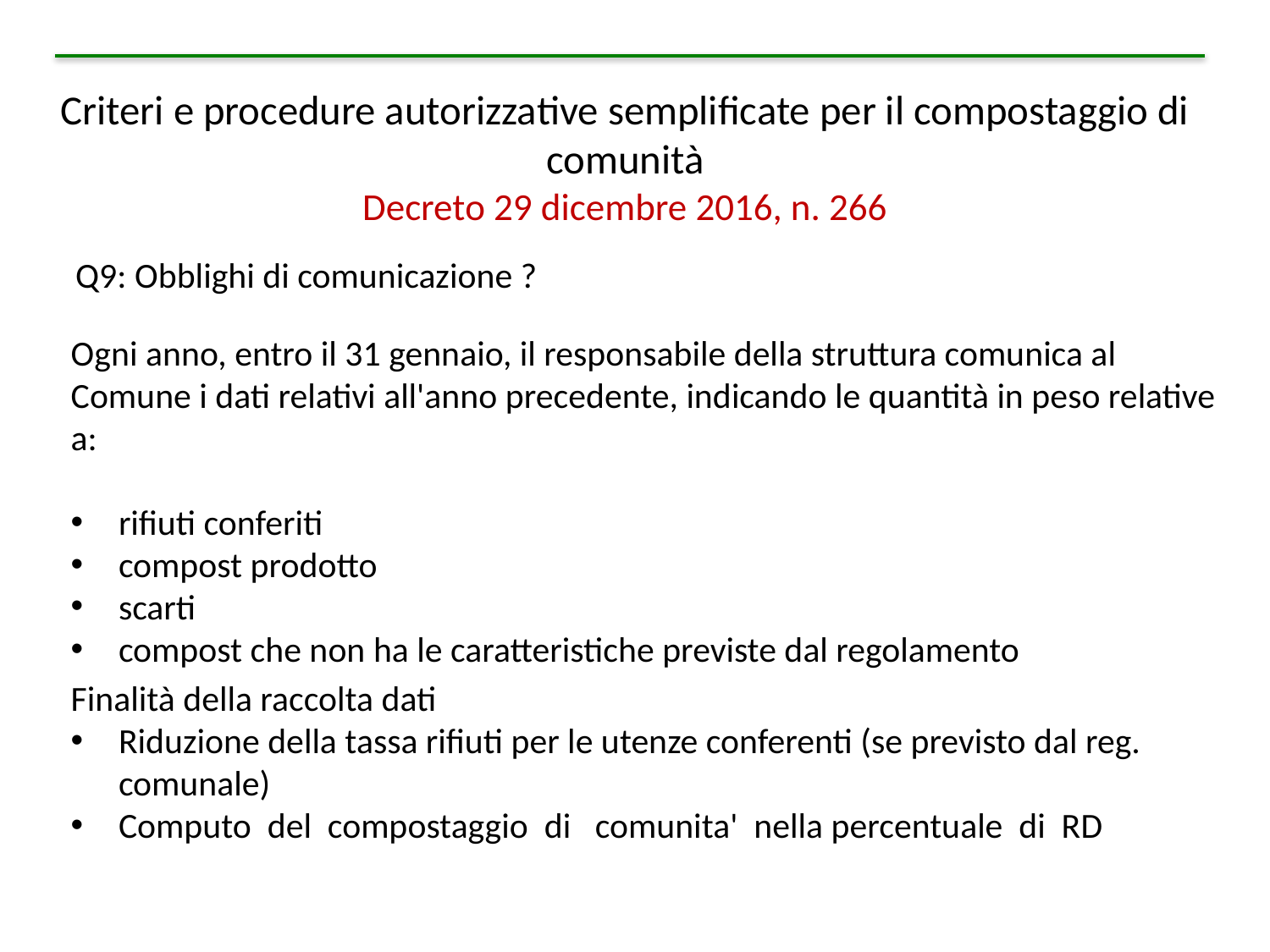

Criteri e procedure autorizzative semplificate per il compostaggio di comunità
Decreto 29 dicembre 2016, n. 266
Q9: Obblighi di comunicazione ?
Ogni anno, entro il 31 gennaio, il responsabile della struttura comunica al Comune i dati relativi all'anno precedente, indicando le quantità in peso relative a:

rifiuti conferiti
compost prodotto
scarti
compost che non ha le caratteristiche previste dal regolamento
Finalità della raccolta dati
Riduzione della tassa rifiuti per le utenze conferenti (se previsto dal reg. comunale)
Computo  del  compostaggio  di   comunita'  nella percentuale  di  RD